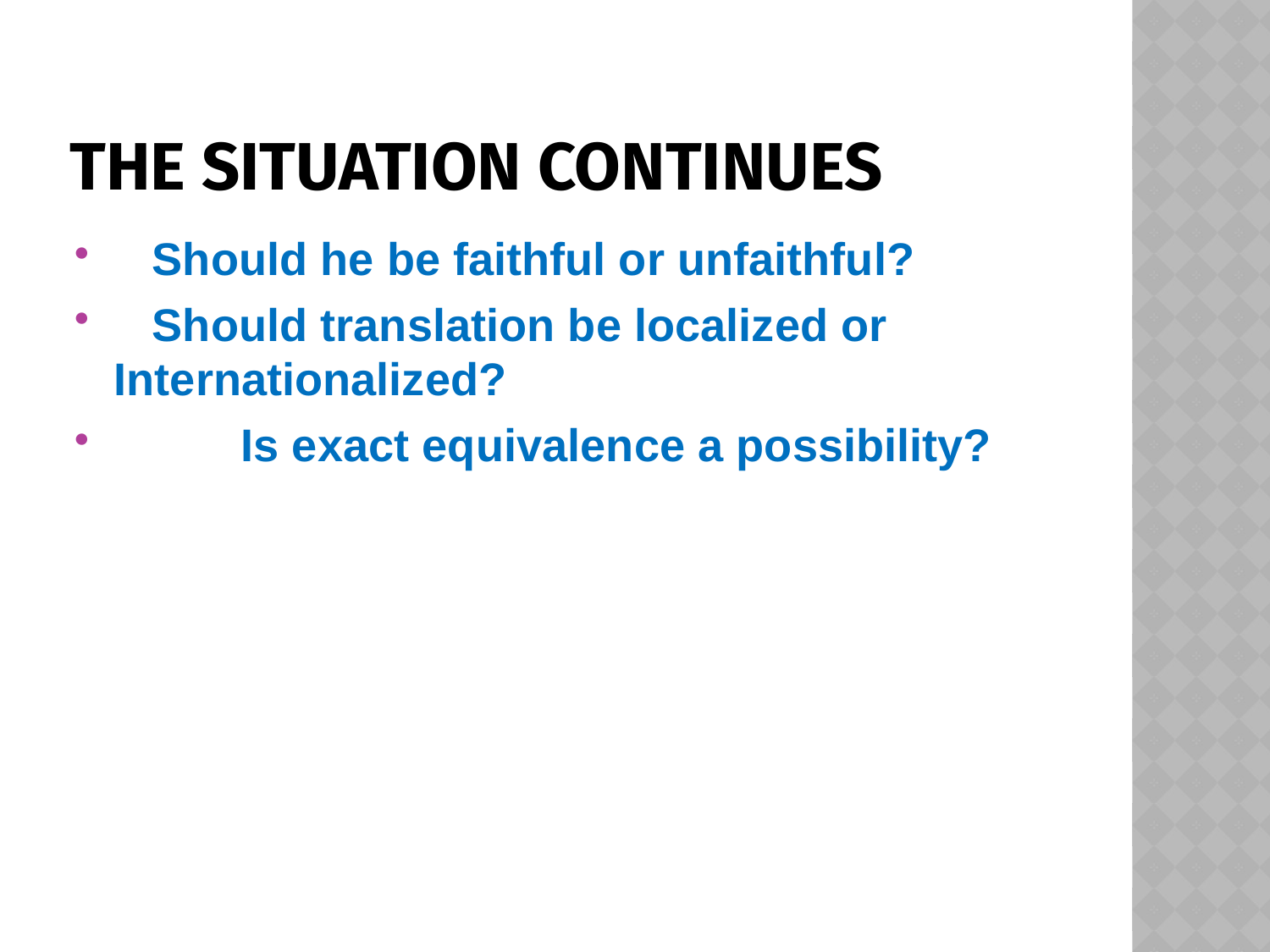

# The Situation continues
   Should he be faithful or unfaithful?
   Should translation be localized or         Internationalized?
	Is exact equivalence a possibility?